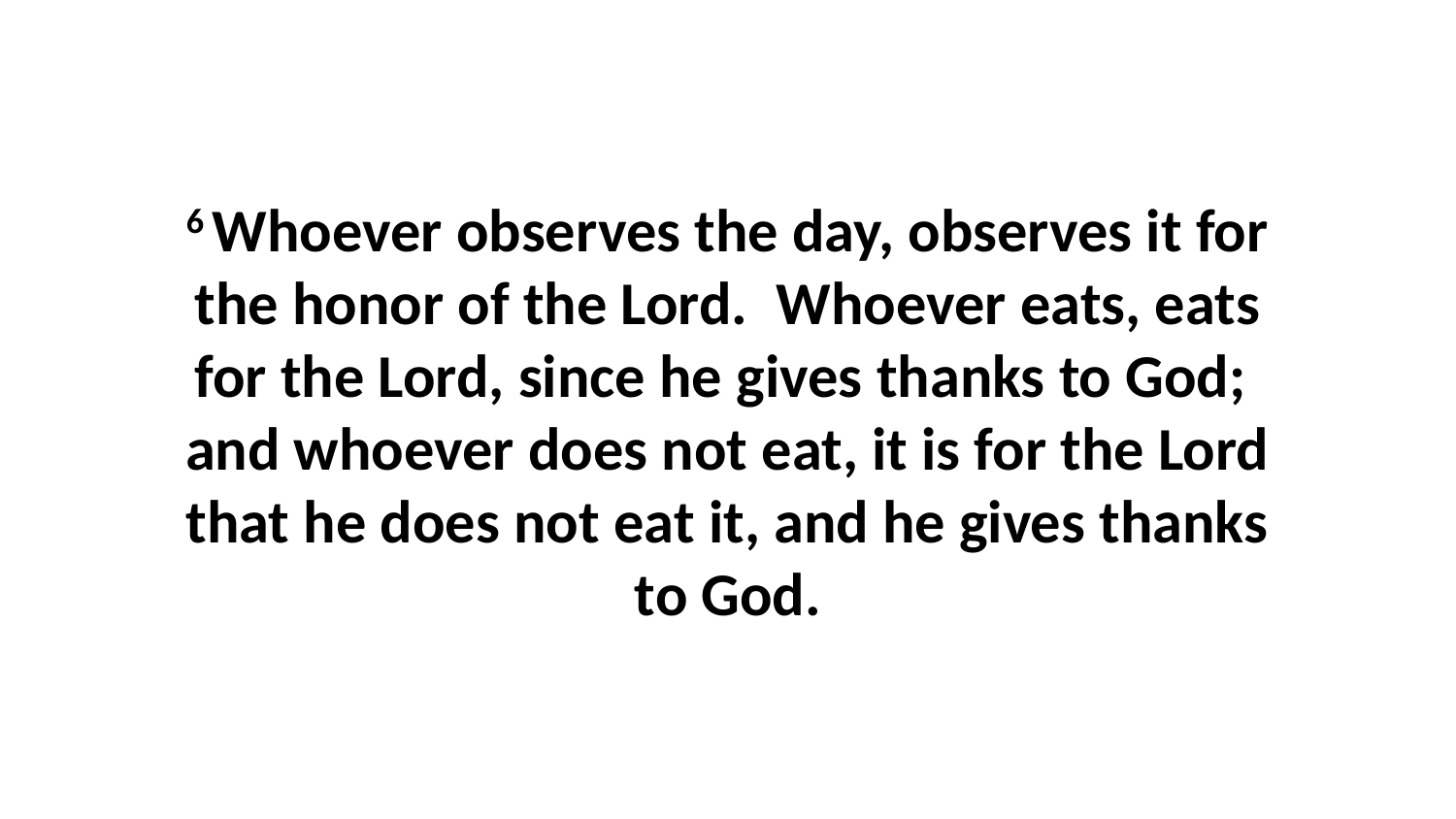

6 Whoever observes the day, observes it for the honor of the Lord.  Whoever eats, eats for the Lord, since he gives thanks to God;  and whoever does not eat, it is for the Lord that he does not eat it, and he gives thanks to God.